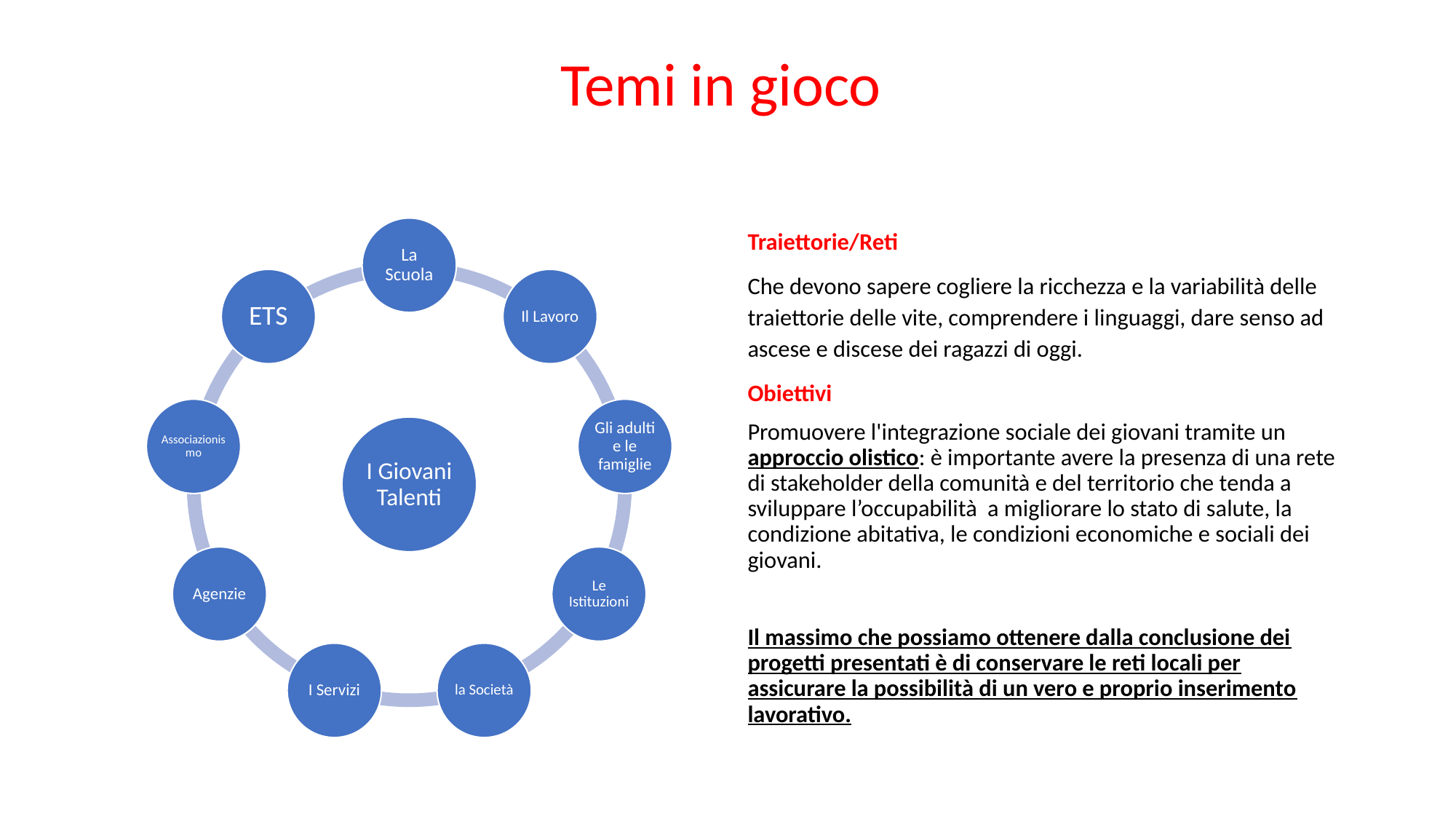

# Temi in gioco
I Giovani Talenti
La Scuola
Il Lavoro
Gli adulti e le famiglie
Le Istituzioni
la Società
I Servizi
Agenzie
Associazionismo
ETS
Traiettorie/Reti
Che devono sapere cogliere la ricchezza e la variabilità delle traiettorie delle vite, comprendere i linguaggi, dare senso ad ascese e discese dei ragazzi di oggi.
Obiettivi
Promuovere l'integrazione sociale dei giovani tramite un approccio olistico: è importante avere la presenza di una rete di stakeholder della comunità e del territorio che tenda a sviluppare l’occupabilità  a migliorare lo stato di salute, la condizione abitativa, le condizioni economiche e sociali dei giovani.

Il massimo che possiamo ottenere dalla conclusione dei progetti presentati è di conservare le reti locali per assicurare la possibilità di un vero e proprio inserimento lavorativo.